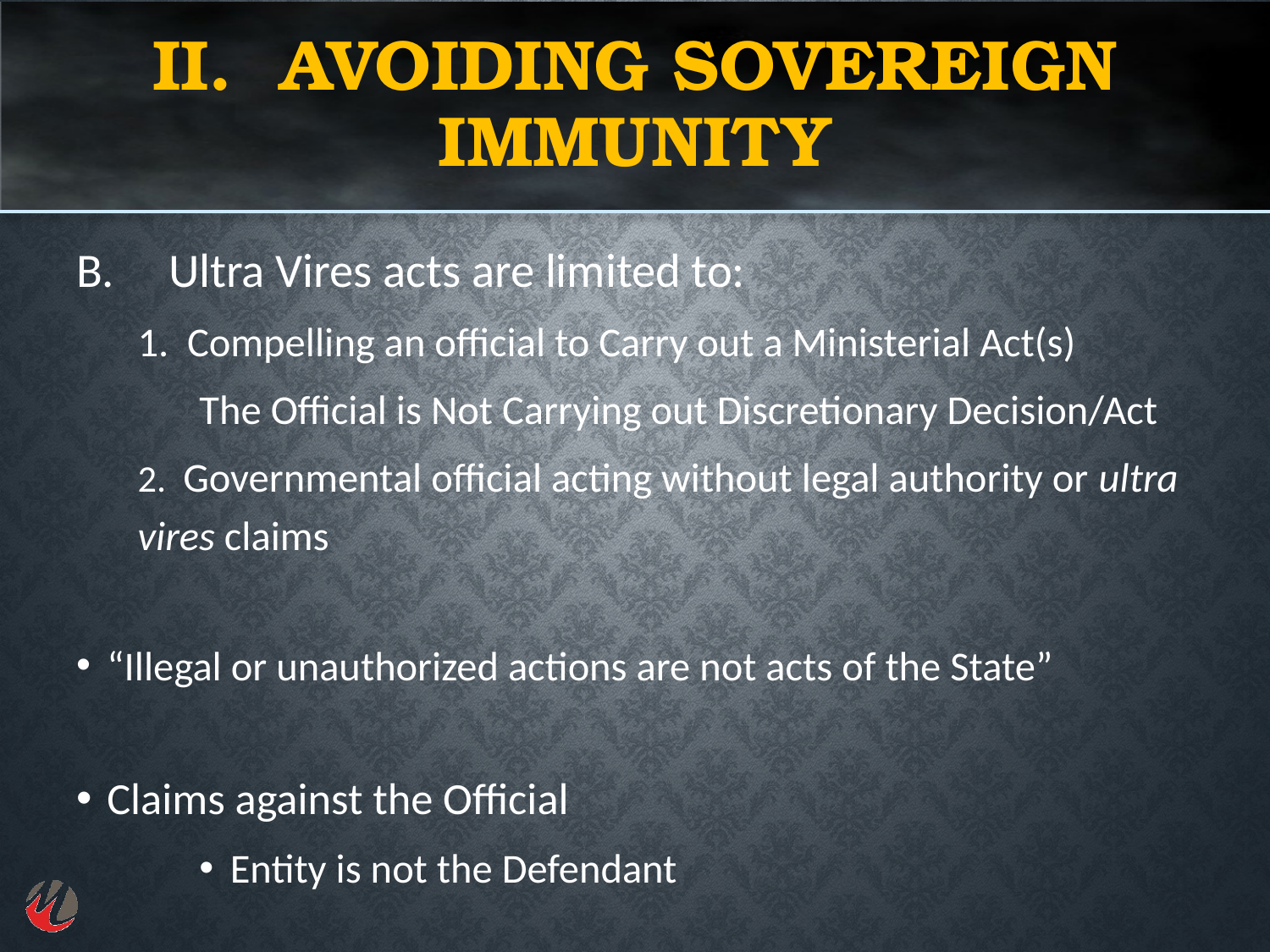

# II.  Avoiding Sovereign Immunity
Ultra Vires acts are limited to:
1.  Compelling an official to Carry out a Ministerial Act(s)
The Official is Not Carrying out Discretionary Decision/Act
2.  Governmental official acting without legal authority or ultra vires claims

“Illegal or unauthorized actions are not acts of the State”

Claims against the Official
Entity is not the Defendant